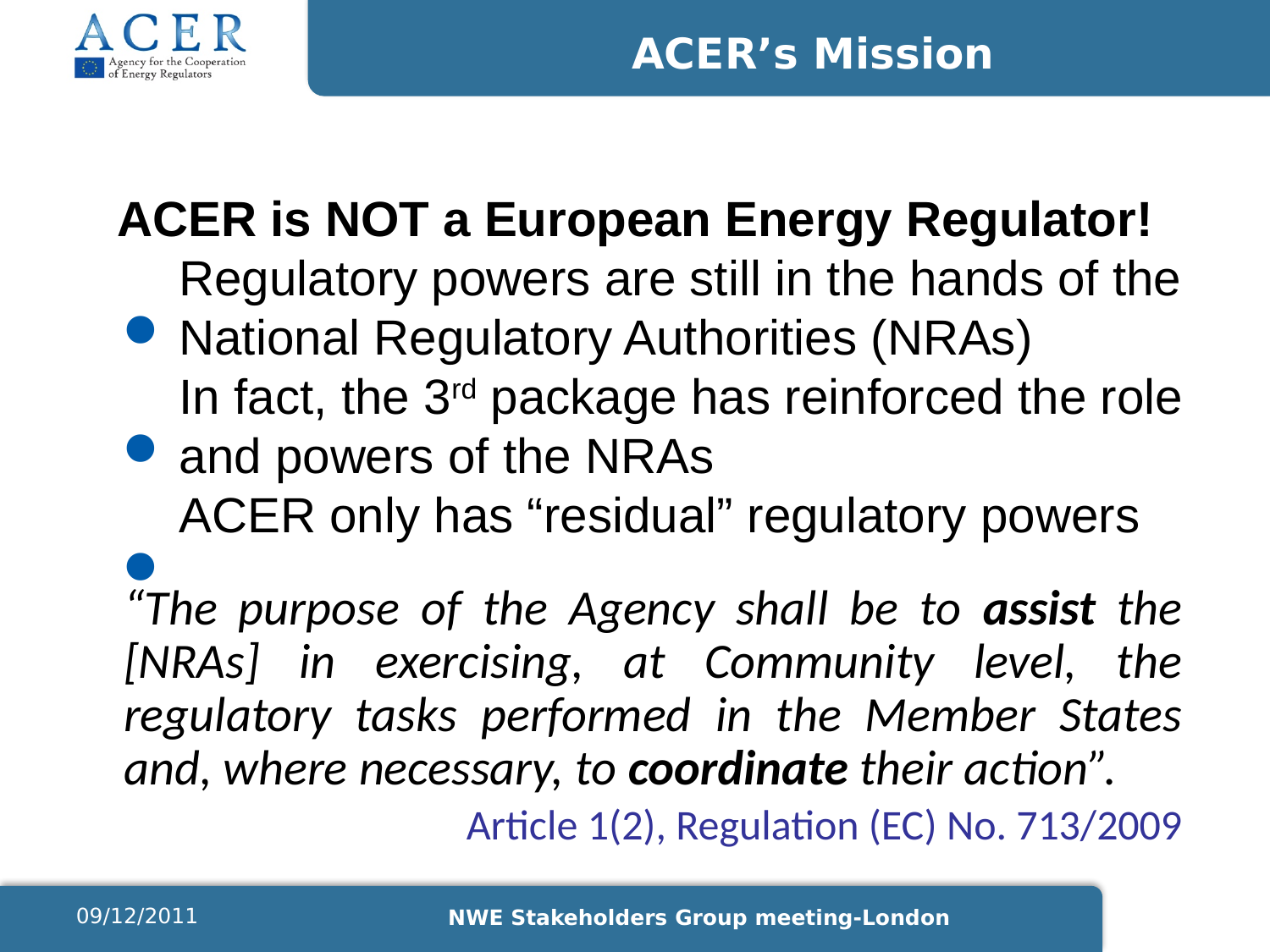

ACER’s Mission
ACER is NOT a European Energy Regulator!
Regulatory powers are still in the hands of the National Regulatory Authorities (NRAs)
In fact, the 3rd package has reinforced the role and powers of the NRAs
ACER only has “residual” regulatory powers
	“The purpose of the Agency shall be to assist the [NRAs] in exercising, at Community level, the regulatory tasks performed in the Member States and, where necessary, to coordinate their action”.
			Article 1(2), Regulation (EC) No. 713/2009
09/12/2011
NWE Stakeholders Group meeting-London